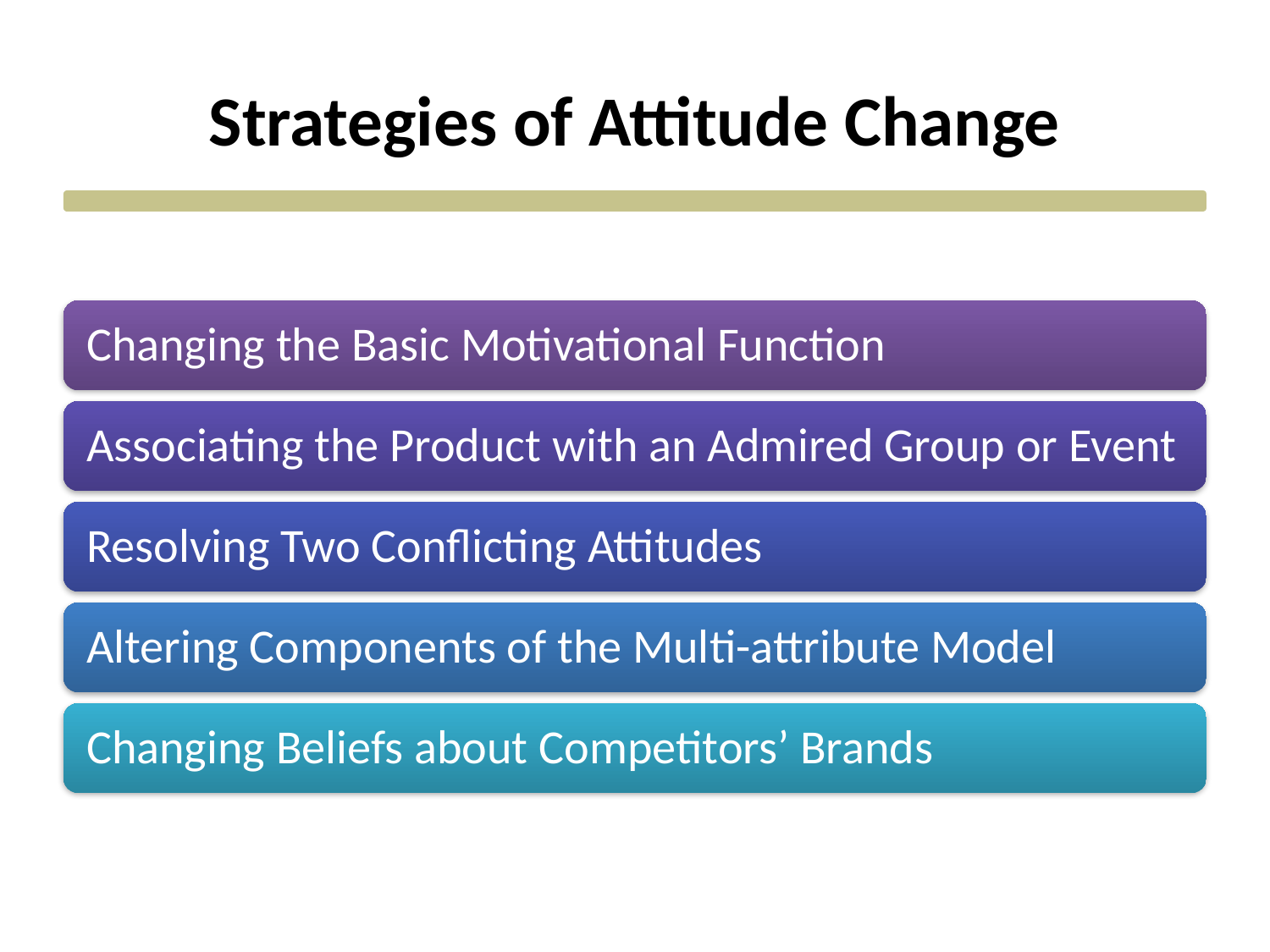

# Strategies of Attitude Change
Changing the Basic Motivational Function
Associating the Product with an Admired Group or Event
Resolving Two Conflicting Attitudes
Altering Components of the Multi-attribute Model
Changing Beliefs about Competitors’ Brands